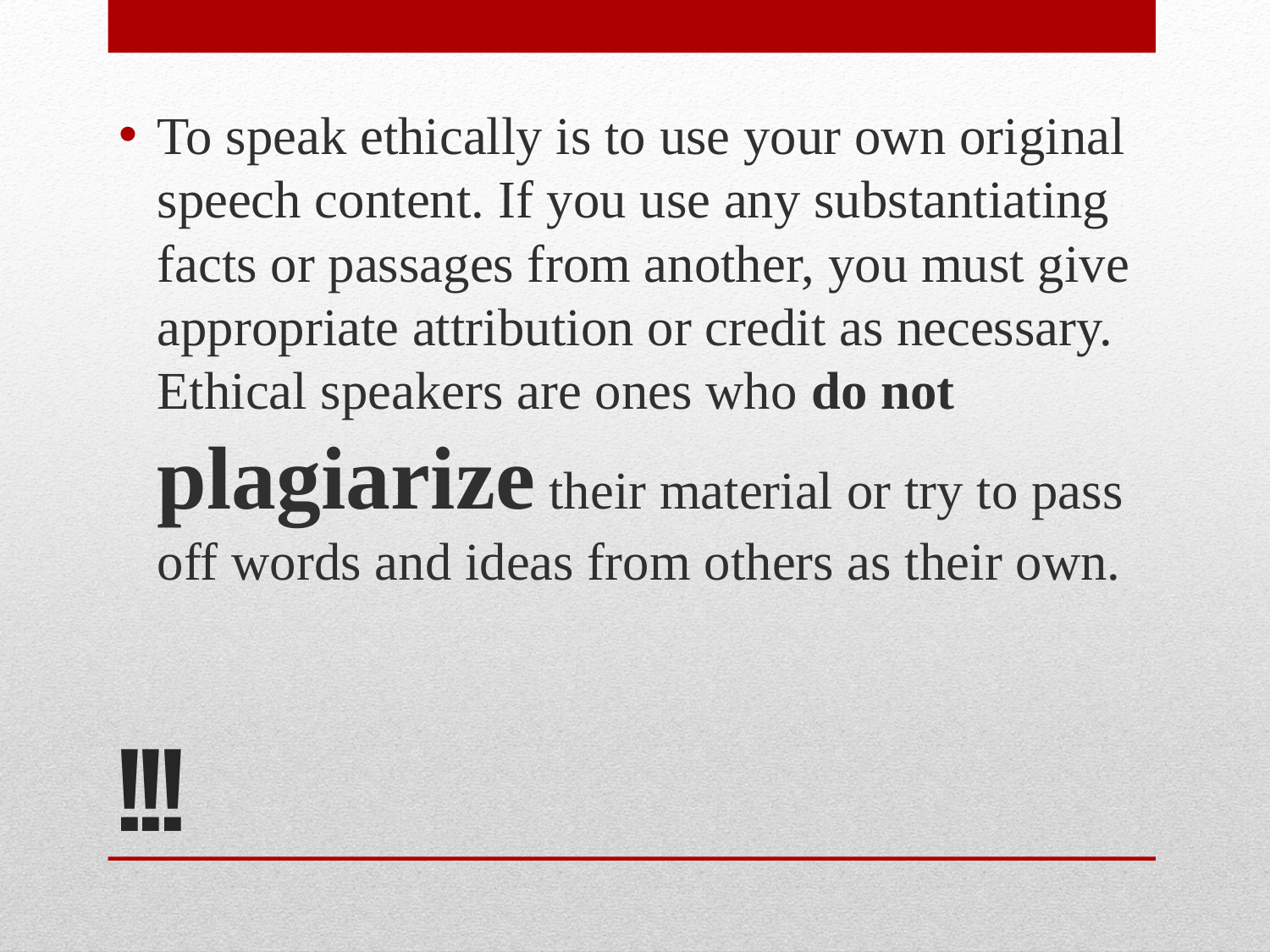

To speak ethically is to use your own original speech content. If you use any substantiating facts or passages from another, you must give appropriate attribution or credit as necessary. Ethical speakers are ones who do not plagiarize their material or try to pass off words and ideas from others as their own.

# !!!